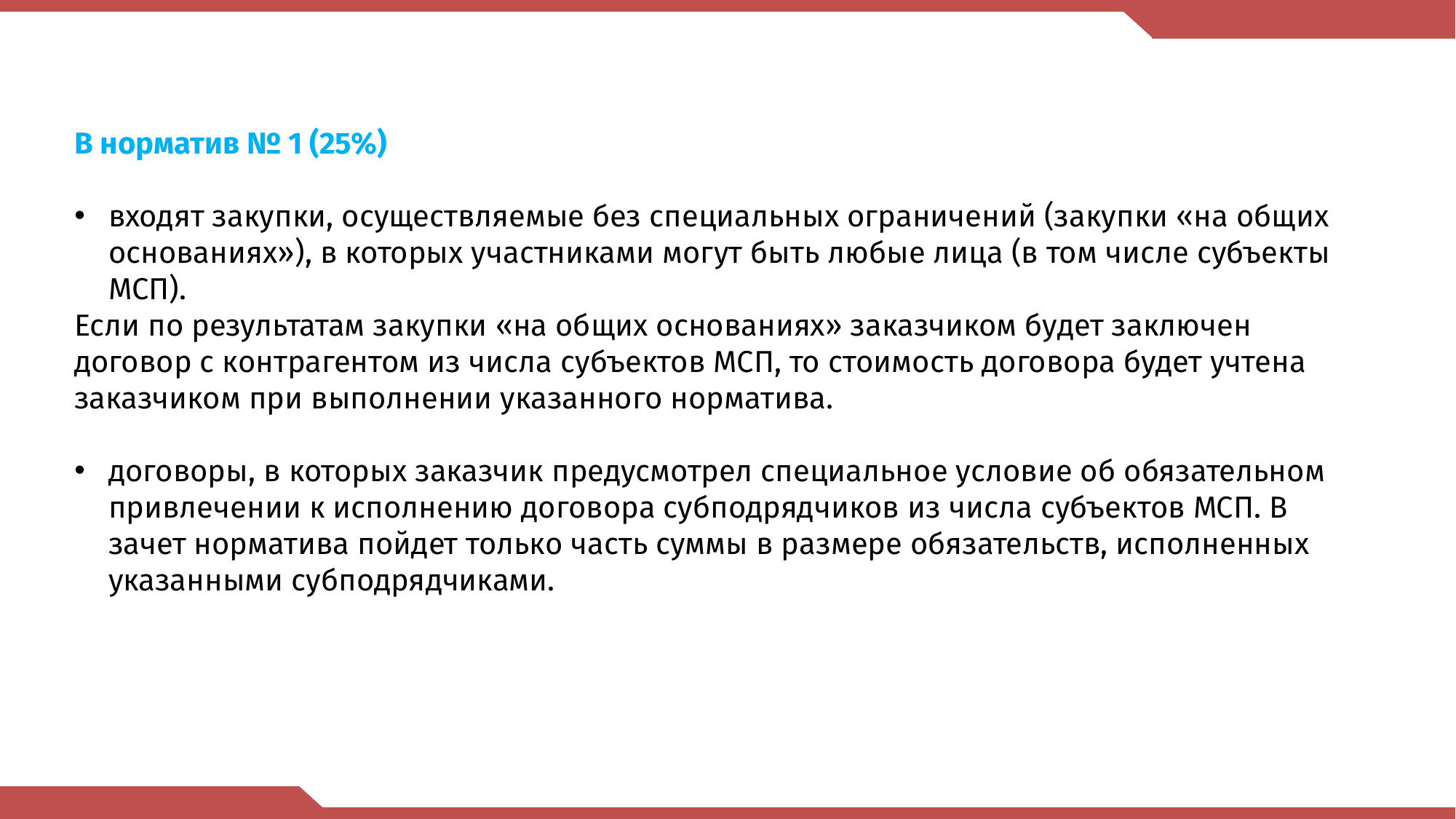

В норматив № 1 (25%)

входят закупки, осуществляемые без специальных ограничений (закупки «на общих основаниях»), в которых участниками могут быть любые лица (в том числе субъекты МСП).
Если по результатам закупки «на общих основаниях» заказчиком будет заключен договор с контрагентом из числа субъектов МСП, то стоимость договора будет учтена заказчиком при выполнении указанного норматива.

договоры, в которых заказчик предусмотрел специальное условие об обязательном привлечении к исполнению договора субподрядчиков из числа субъектов МСП. В зачет норматива пойдет только часть суммы в размере обязательств, исполненных указанными субподрядчиками.